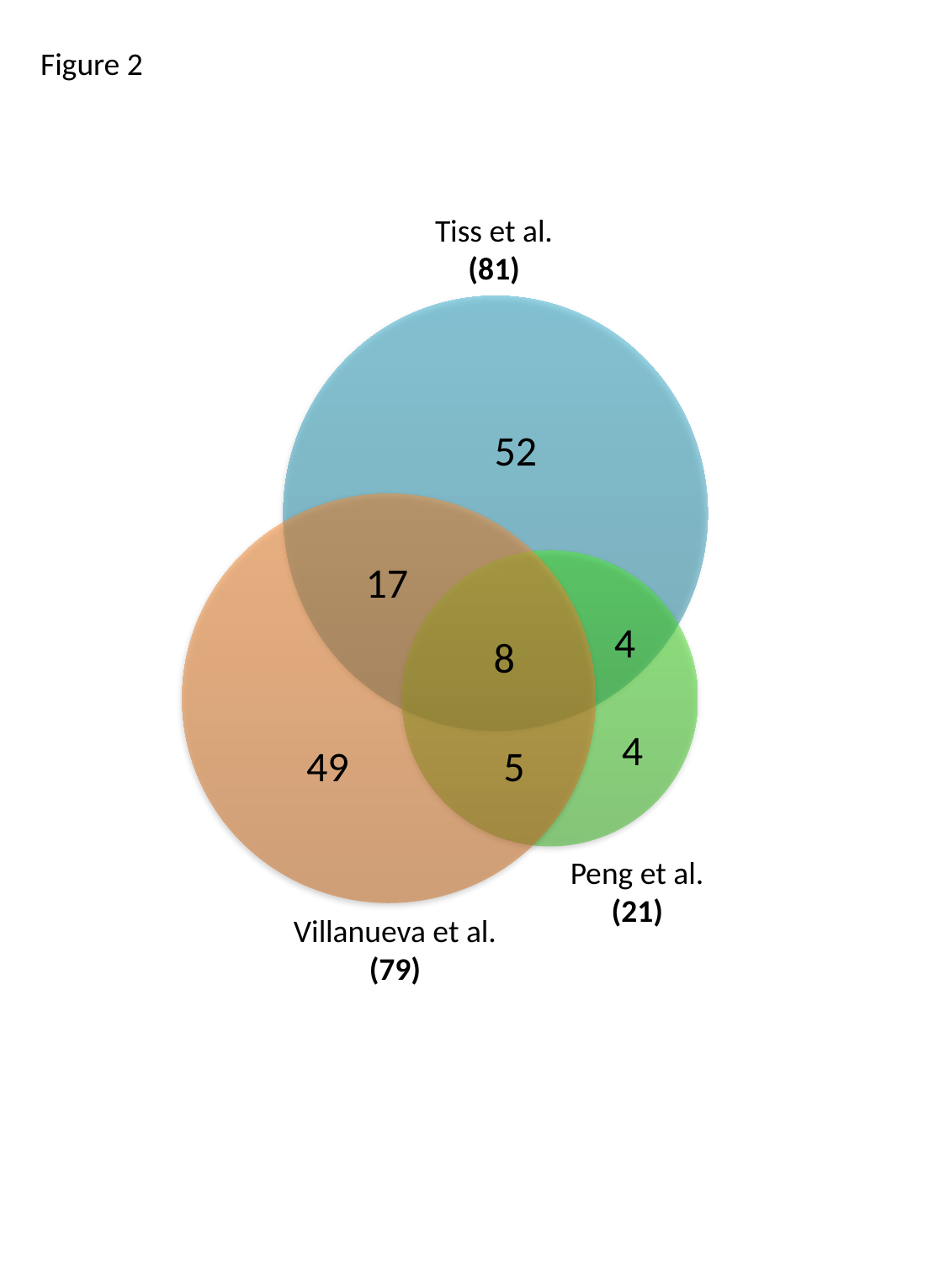

Figure 2
Tiss et al.
(81)

52
17
4
8
4
49
5
Peng et al.
(21)
Villanueva et al.
(79)